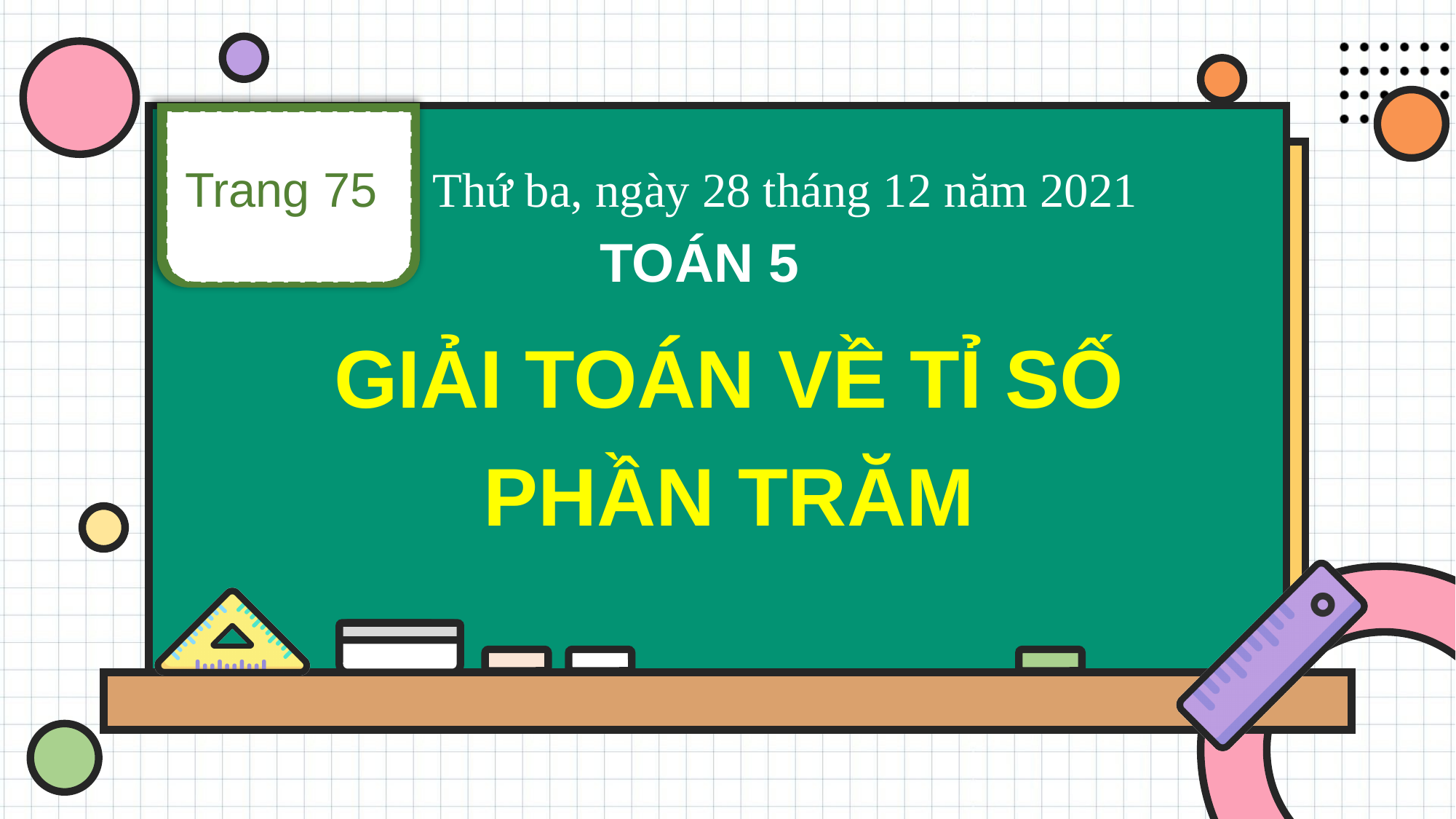

Trang 75
Thứ ba, ngày 28 tháng 12 năm 2021
TOÁN 5
GIẢI TOÁN VỀ TỈ SỐ PHẦN TRĂM